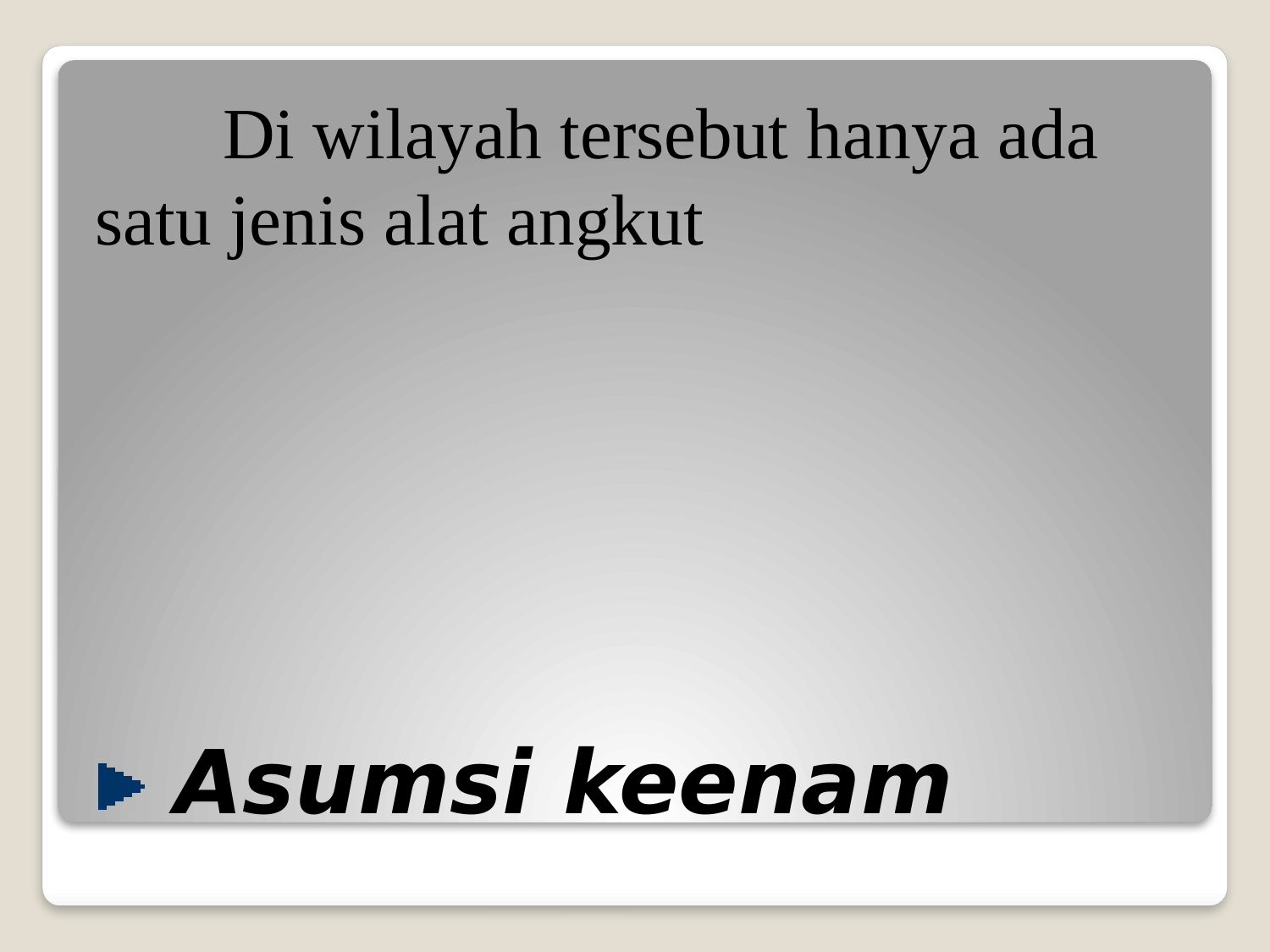

Di wilayah tersebut hanya ada satu jenis alat angkut
# Asumsi keenam